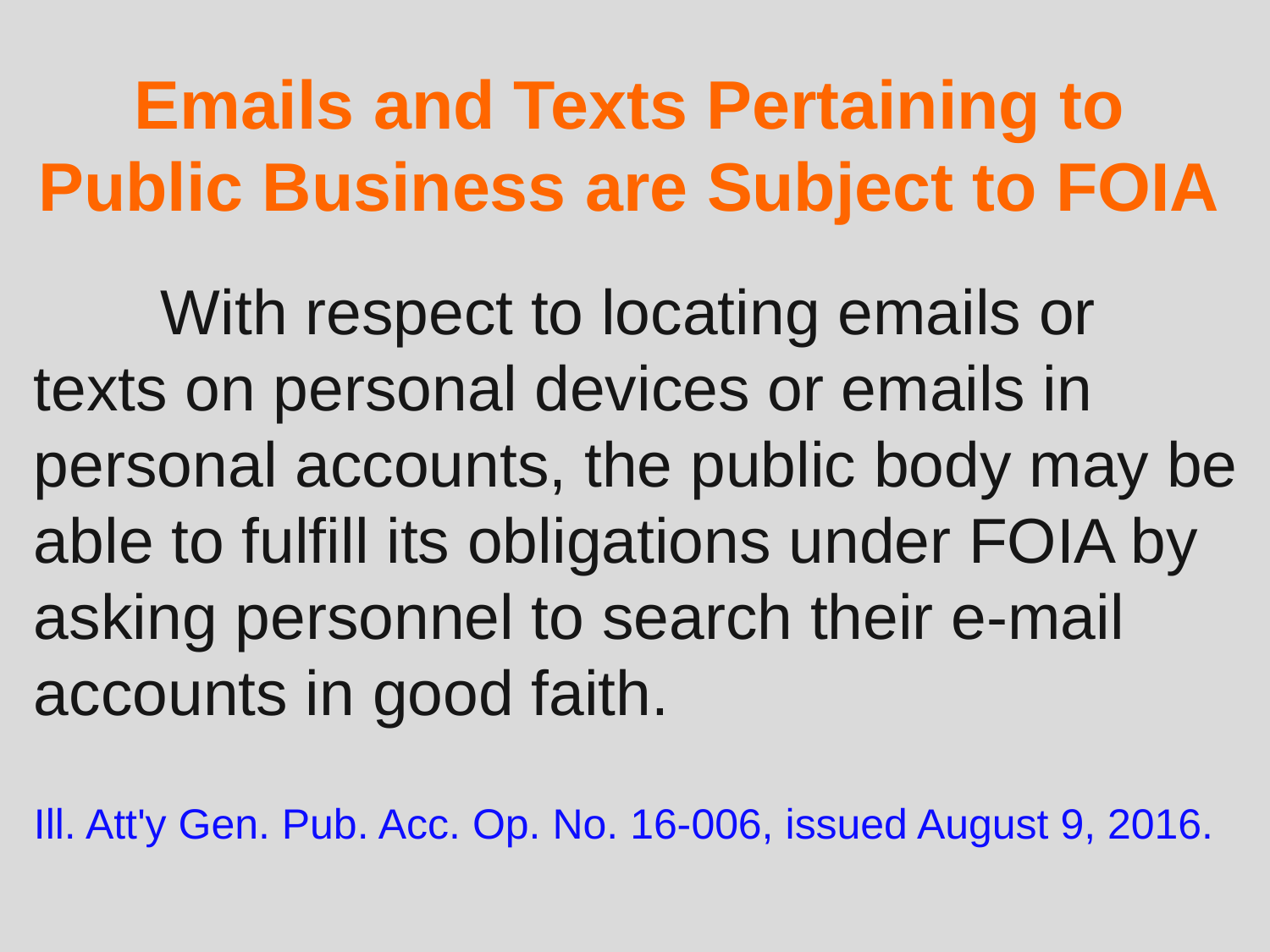

# Emails and Texts Pertaining to Public Business are Subject to FOIA
	With respect to locating emails or texts on personal devices or emails in personal accounts, the public body may be able to fulfill its obligations under FOIA by asking personnel to search their e-mail accounts in good faith.

Ill. Att'y Gen. Pub. Acc. Op. No. 16-006, issued August 9, 2016.